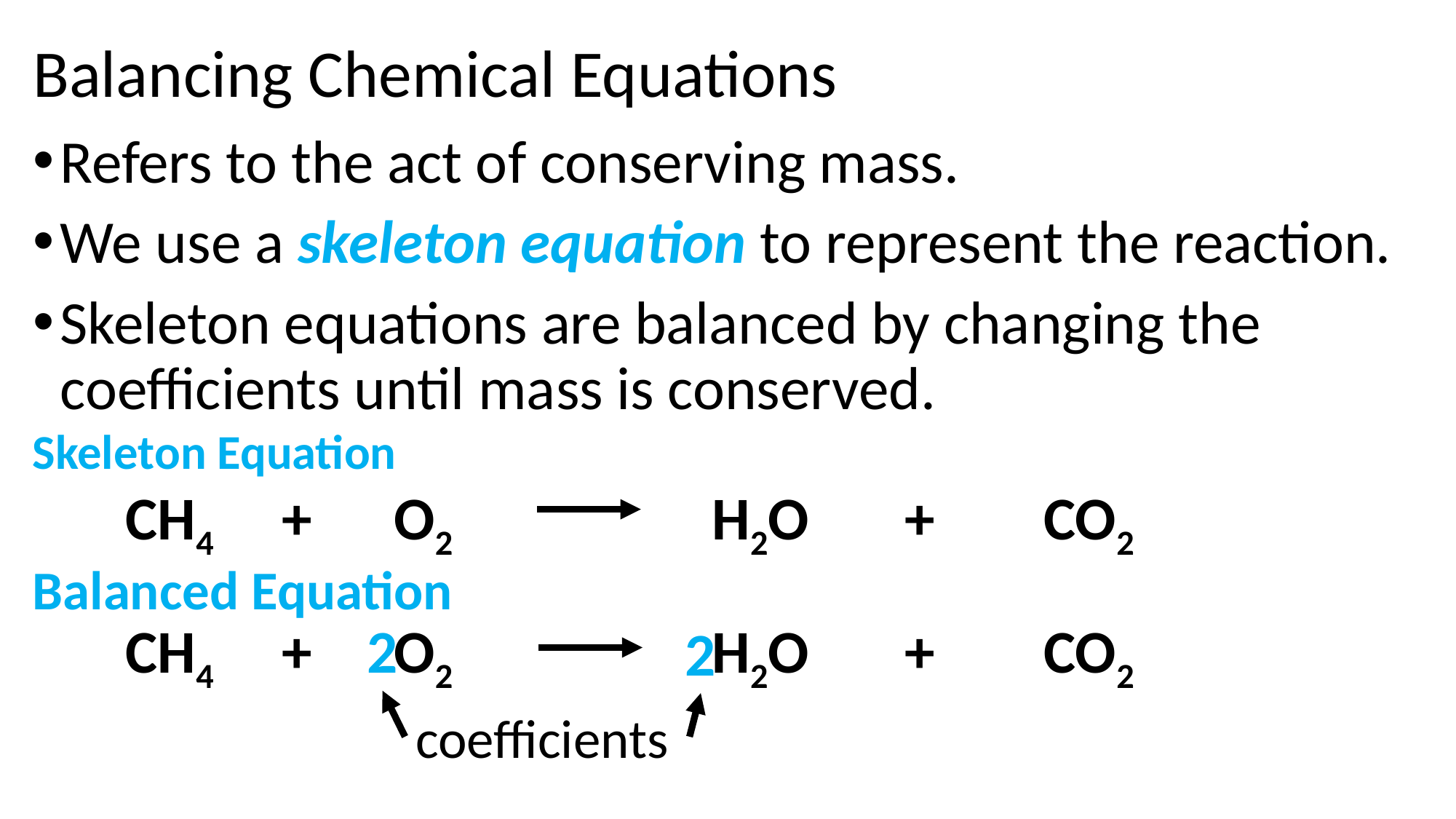

# Balancing Chemical Equations
Refers to the act of conserving mass.
We use a skeleton equation to represent the reaction.
Skeleton equations are balanced by changing the coefficients until mass is conserved.
Skeleton Equation
CH4     +      O2                   H2O       +        CO2
Balanced Equation
CH4     +      O2                   H2O       +        CO2
2
2
coefficients